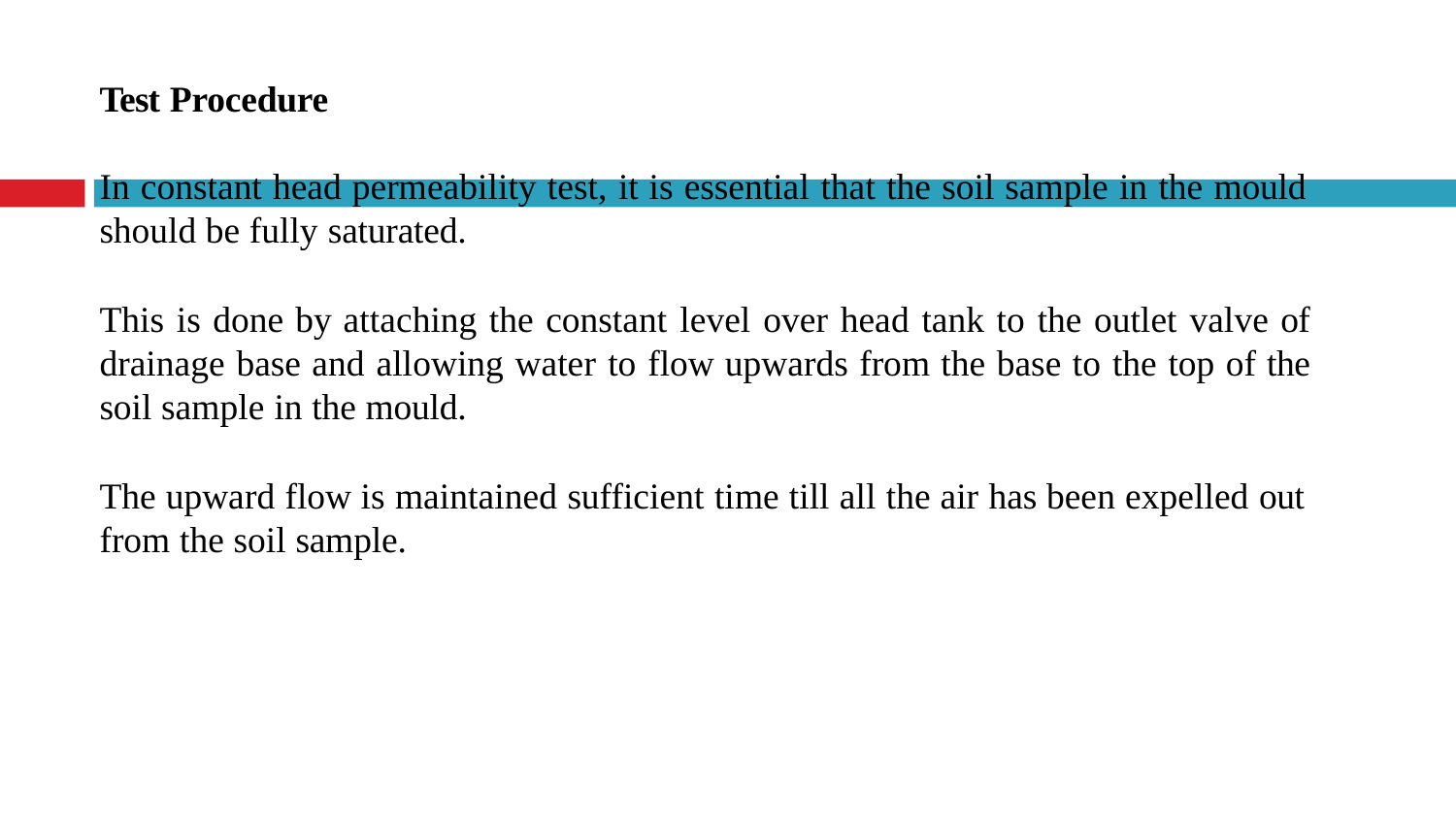

# Test Procedure
In constant head permeability test, it is essential that the soil sample in the mould
should be fully saturated.

This is done by attaching the constant level over head tank to the outlet valve of drainage base and allowing water to flow upwards from the base to the top of the soil sample in the mould.

The upward flow is maintained sufficient time till all the air has been expelled out
from the soil sample.